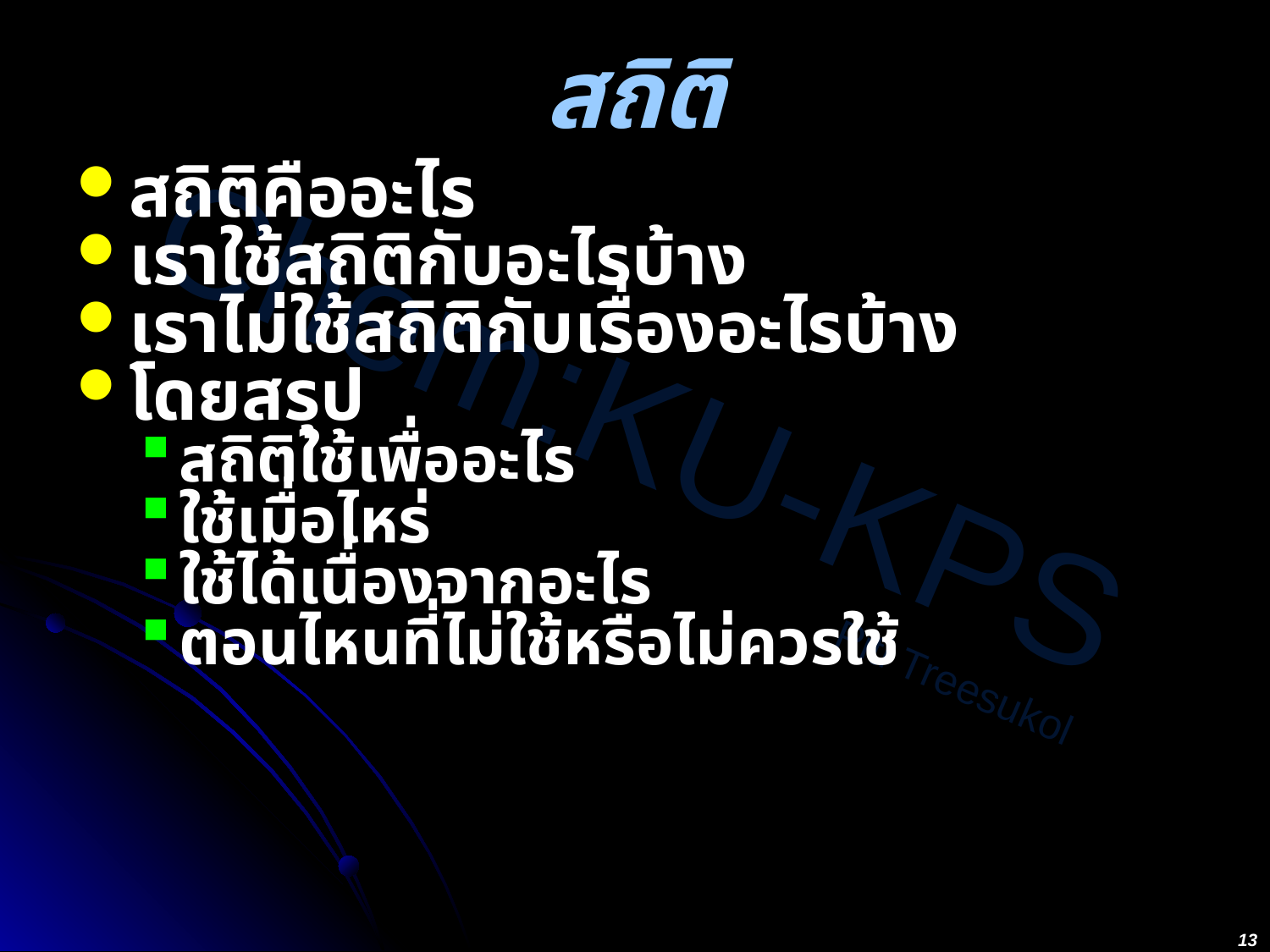

# สถิติ
สถิติคืออะไร
เราใช้สถิติกับอะไรบ้าง
เราไม่ใช้สถิติกับเรื่องอะไรบ้าง
โดยสรุป
สถิติใช้เพื่ออะไร
ใช้เมื่อไหร่
ใช้ได้เนื่องจากอะไร
ตอนไหนที่ไม่ใช้หรือไม่ควรใช้
13